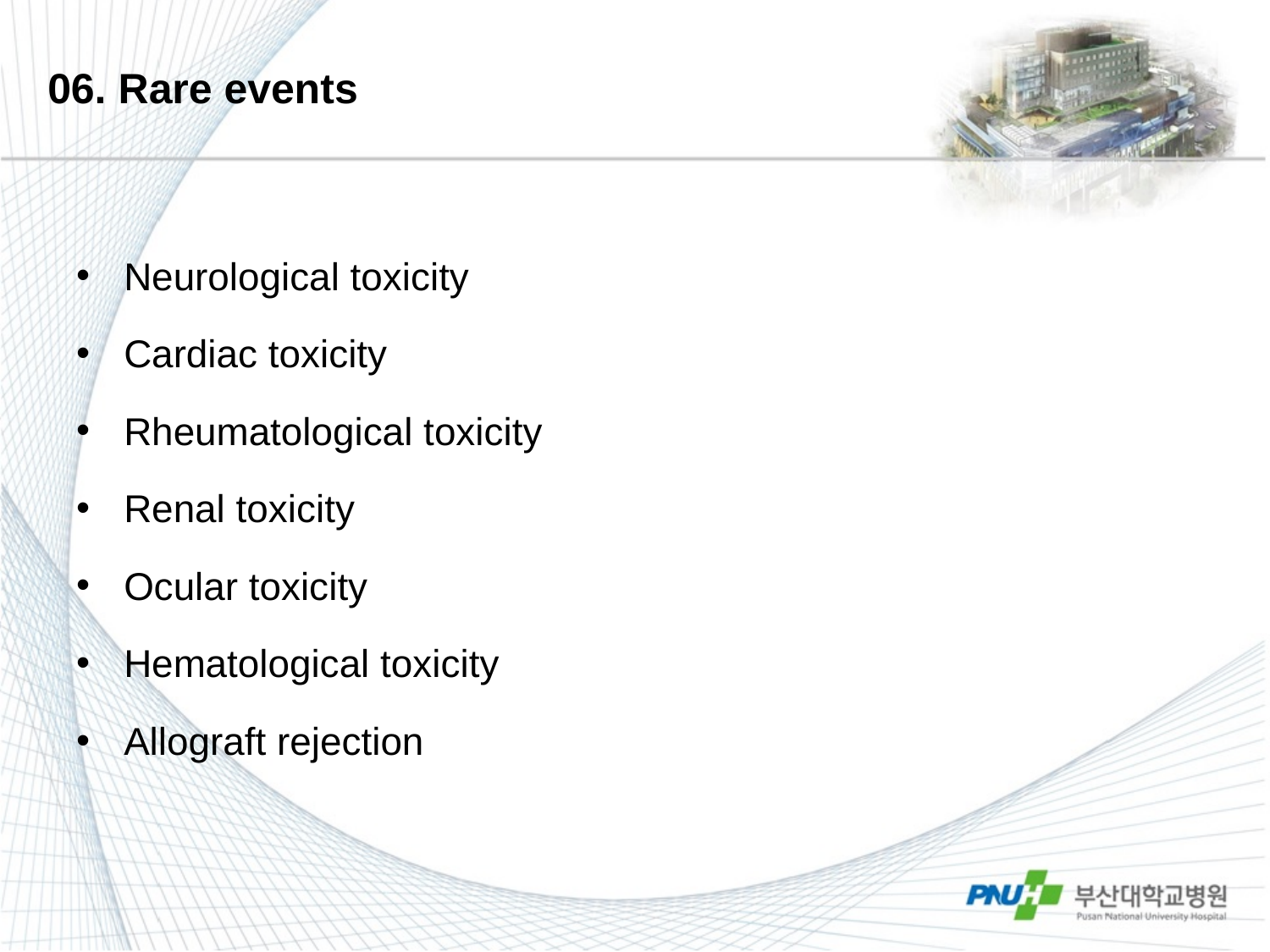

# 06. Rare events
Neurological toxicity
Cardiac toxicity
Rheumatological toxicity
Renal toxicity
Ocular toxicity
Hematological toxicity
Allograft rejection